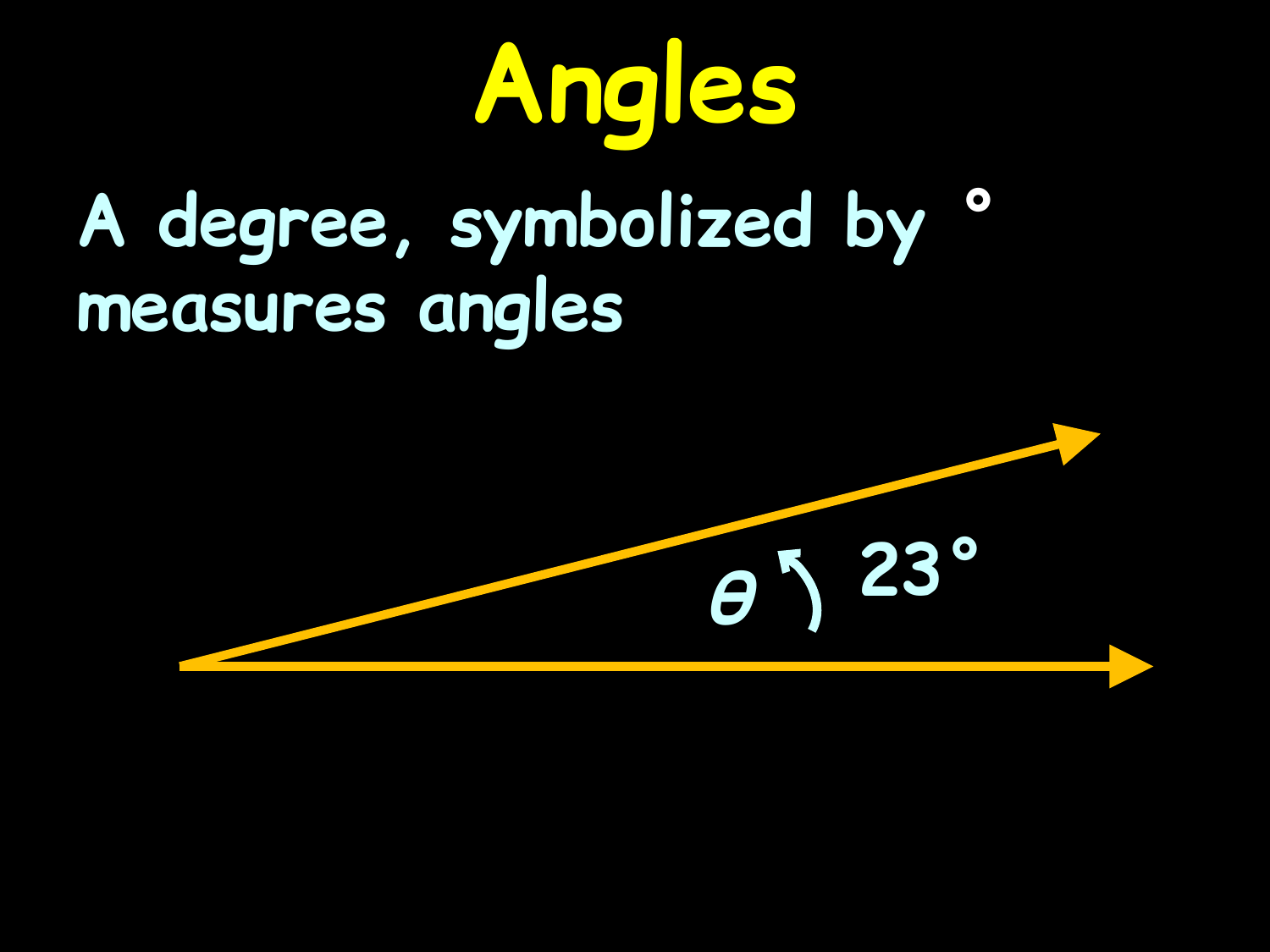

# Angles
A degree, symbolized by ° measures angles

23°

θ